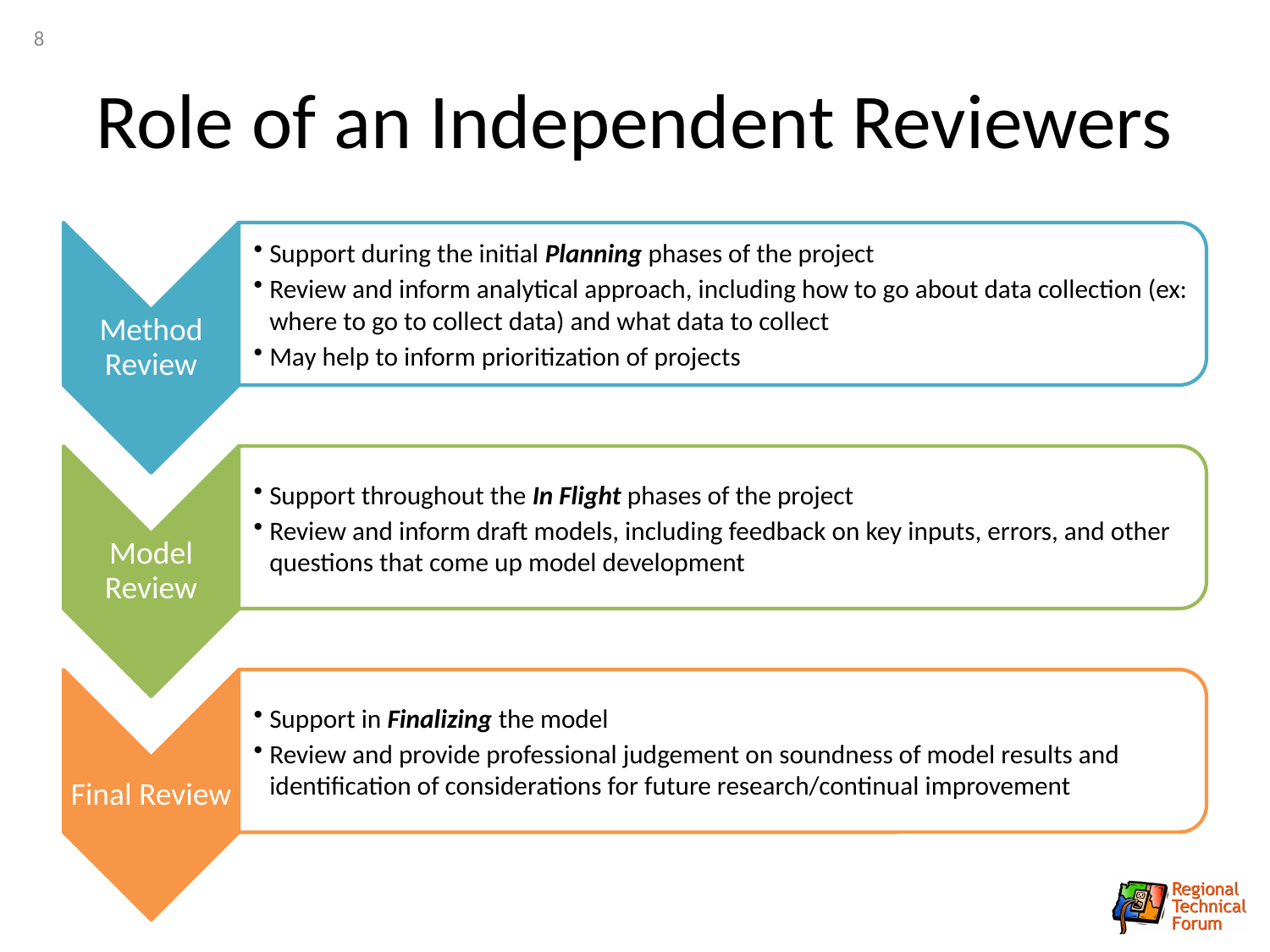

8
# Role of an Independent Reviewers
Method Review
Support during the initial Planning phases of the project
Review and inform analytical approach, including how to go about data collection (ex: where to go to collect data) and what data to collect
May help to inform prioritization of projects
Model Review
Support throughout the In Flight phases of the project
Review and inform draft models, including feedback on key inputs, errors, and other questions that come up model development
Final Review
Support in Finalizing the model
Review and provide professional judgement on soundness of model results and identification of considerations for future research/continual improvement